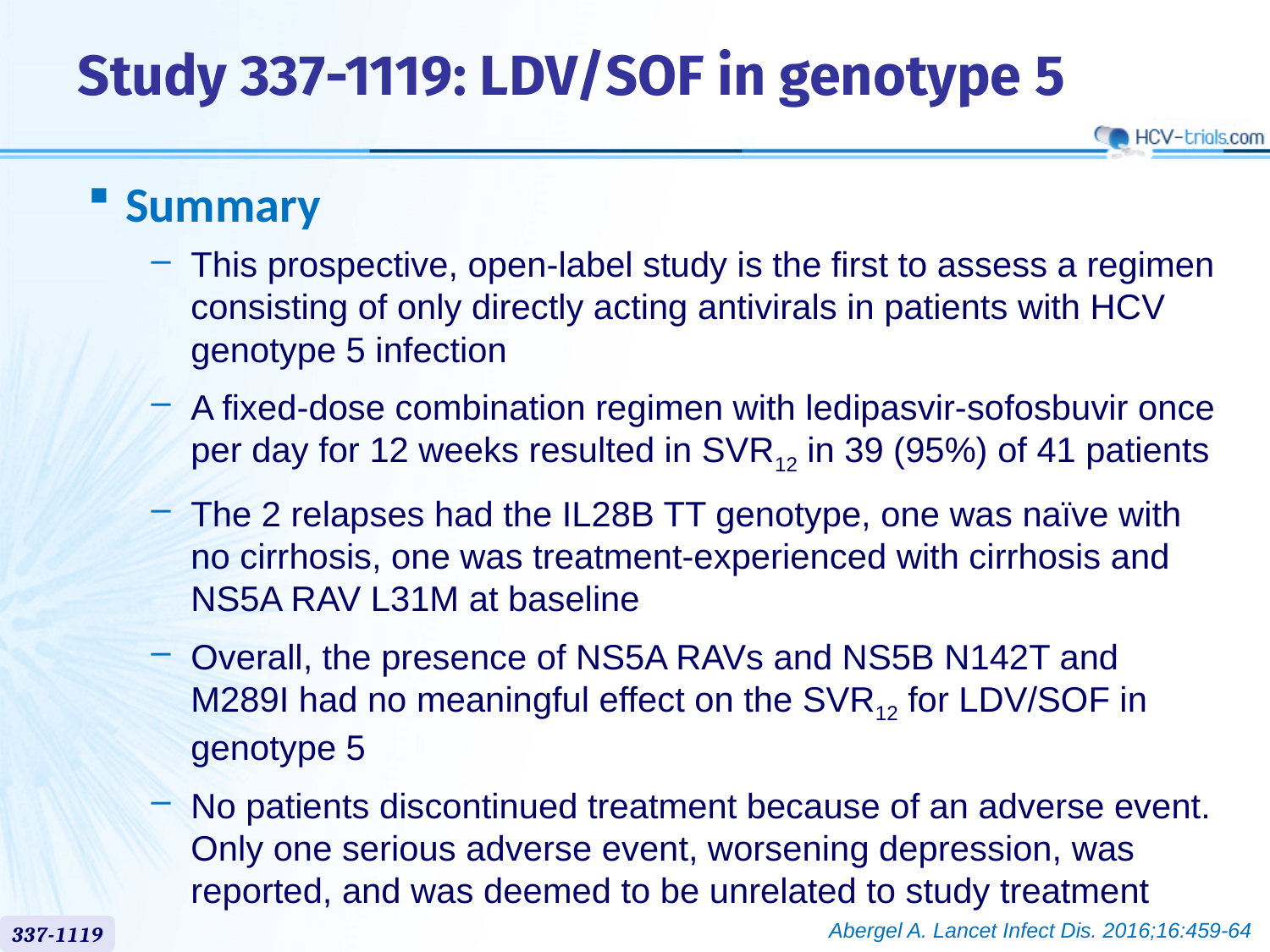

# Study 337-1119: LDV/SOF in genotype 5
Summary
This prospective, open-label study is the first to assess a regimen consisting of only directly acting antivirals in patients with HCV genotype 5 infection
A fixed-dose combination regimen with ledipasvir-sofosbuvir once per day for 12 weeks resulted in SVR12 in 39 (95%) of 41 patients
The 2 relapses had the IL28B TT genotype, one was naïve with no cirrhosis, one was treatment-experienced with cirrhosis and NS5A RAV L31M at baseline
Overall, the presence of NS5A RAVs and NS5B N142T and M289I had no meaningful effect on the SVR12 for LDV/SOF in genotype 5
No patients discontinued treatment because of an adverse event. Only one serious adverse event, worsening depression, was reported, and was deemed to be unrelated to study treatment

Abergel A. Lancet Infect Dis. 2016;16:459-64
337-1119